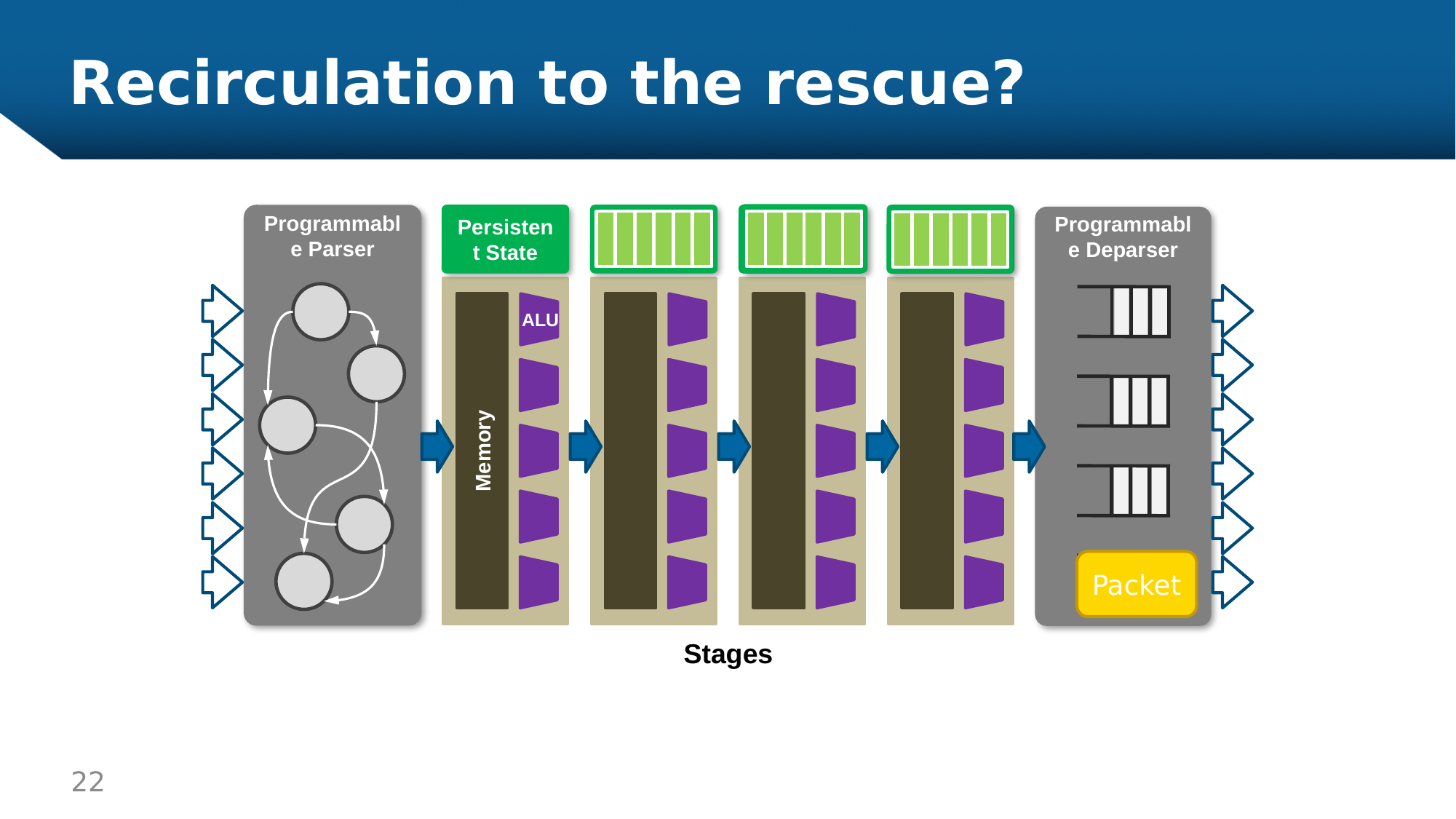

# Recirculation to the rescue?

Programmable Parser

Persistent State
Programmable Deparser

Memory

ALU

Packet
Stages
22